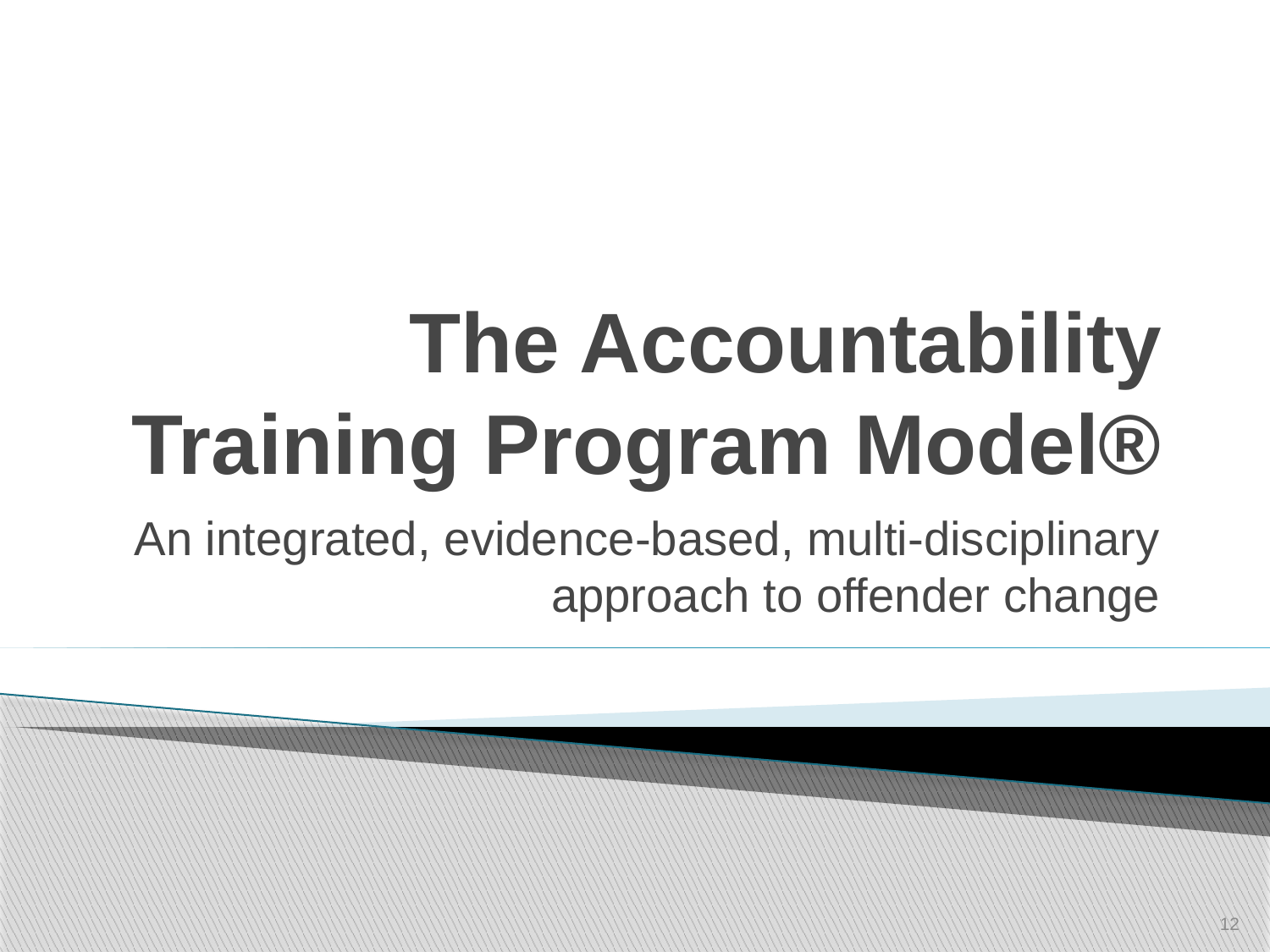

# The Accountability Training Program Model®
An integrated, evidence-based, multi-disciplinary approach to offender change
12